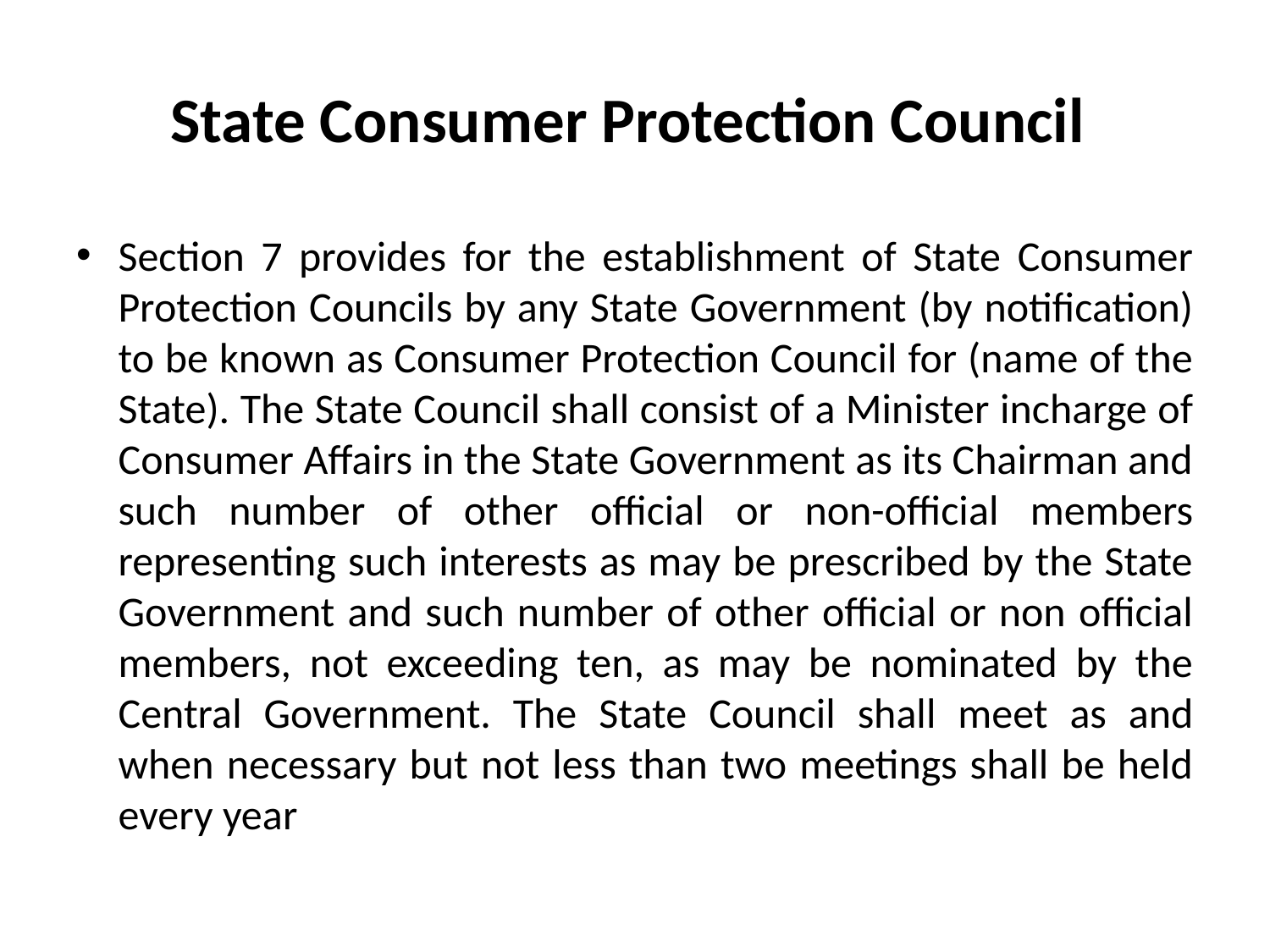

# State Consumer Protection Council
Section 7 provides for the establishment of State Consumer Protection Councils by any State Government (by notification) to be known as Consumer Protection Council for (name of the State). The State Council shall consist of a Minister incharge of Consumer Affairs in the State Government as its Chairman and such number of other official or non-official members representing such interests as may be prescribed by the State Government and such number of other official or non official members, not exceeding ten, as may be nominated by the Central Government. The State Council shall meet as and when necessary but not less than two meetings shall be held every year